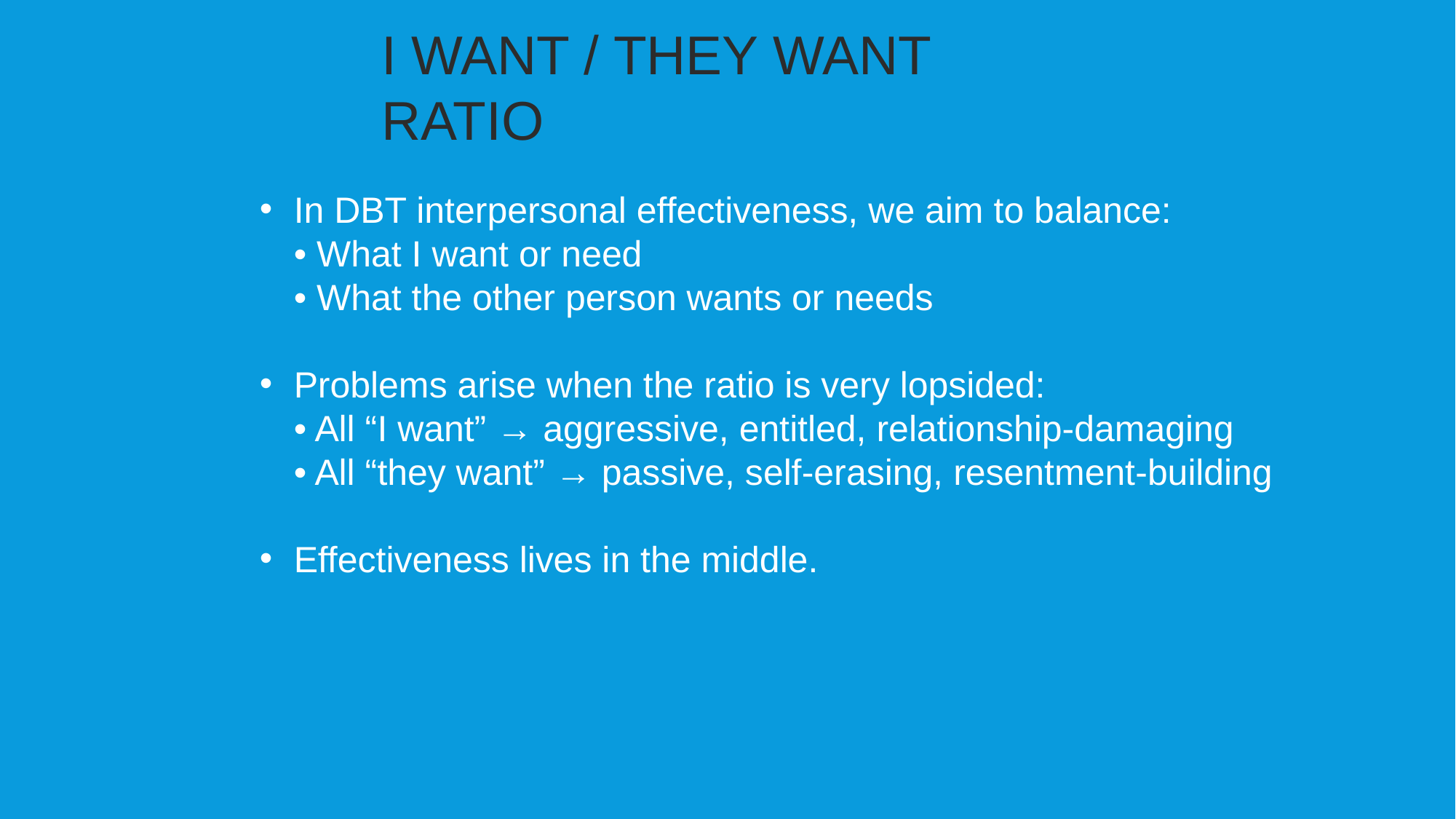

I WANT / THEY WANT RATIO
In DBT interpersonal effectiveness, we aim to balance:
• What I want or need
• What the other person wants or needs

Problems arise when the ratio is very lopsided:
• All “I want” → aggressive, entitled, relationship-damaging
• All “they want” → passive, self-erasing, resentment-building

Effectiveness lives in the middle.